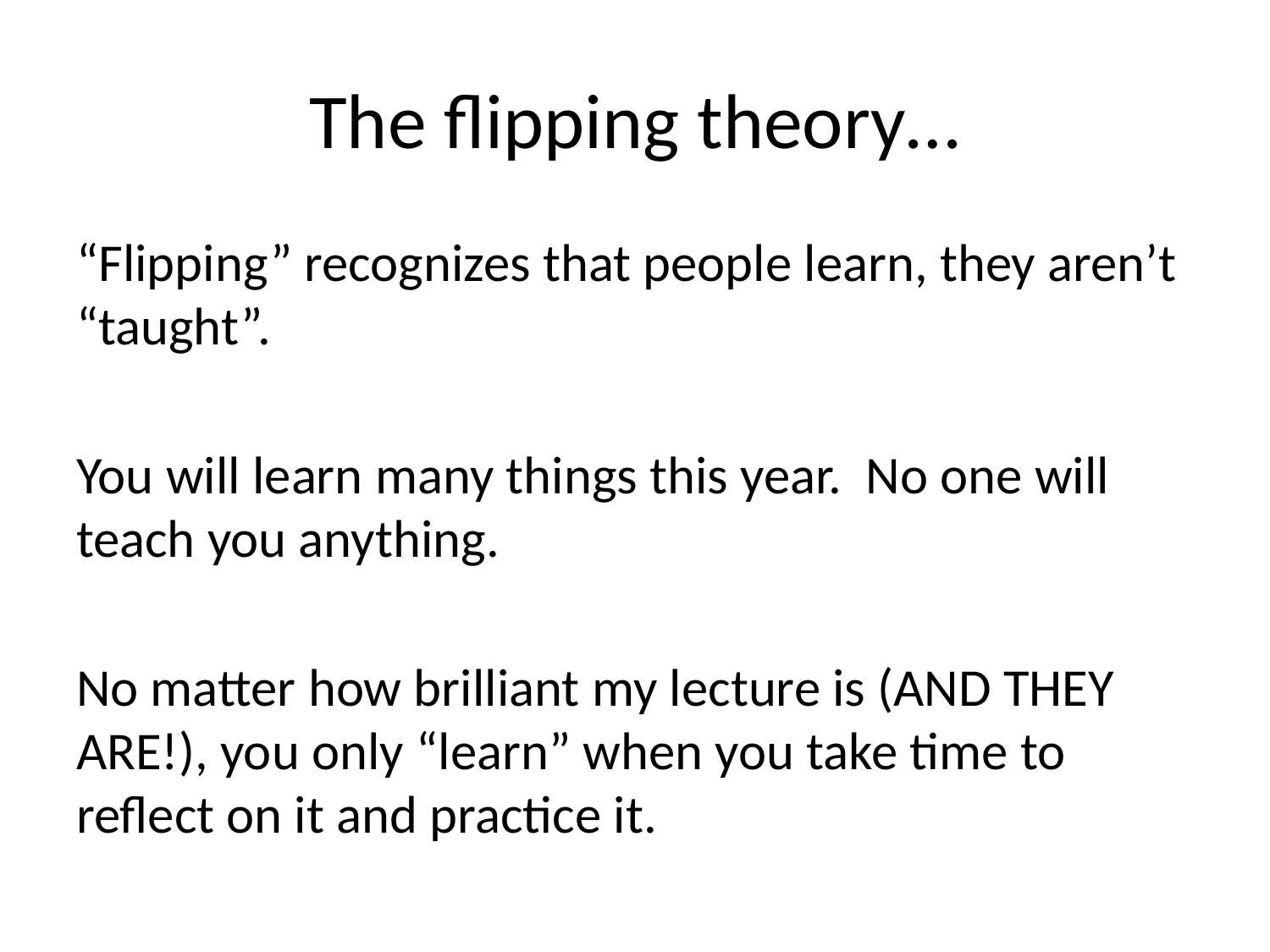

# The flipping theory…
“Flipping” recognizes that people learn, they aren’t “taught”.

You will learn many things this year.  No one will teach you anything.

No matter how brilliant my lecture is (AND THEY ARE!), you only “learn” when you take time to reflect on it and practice it.